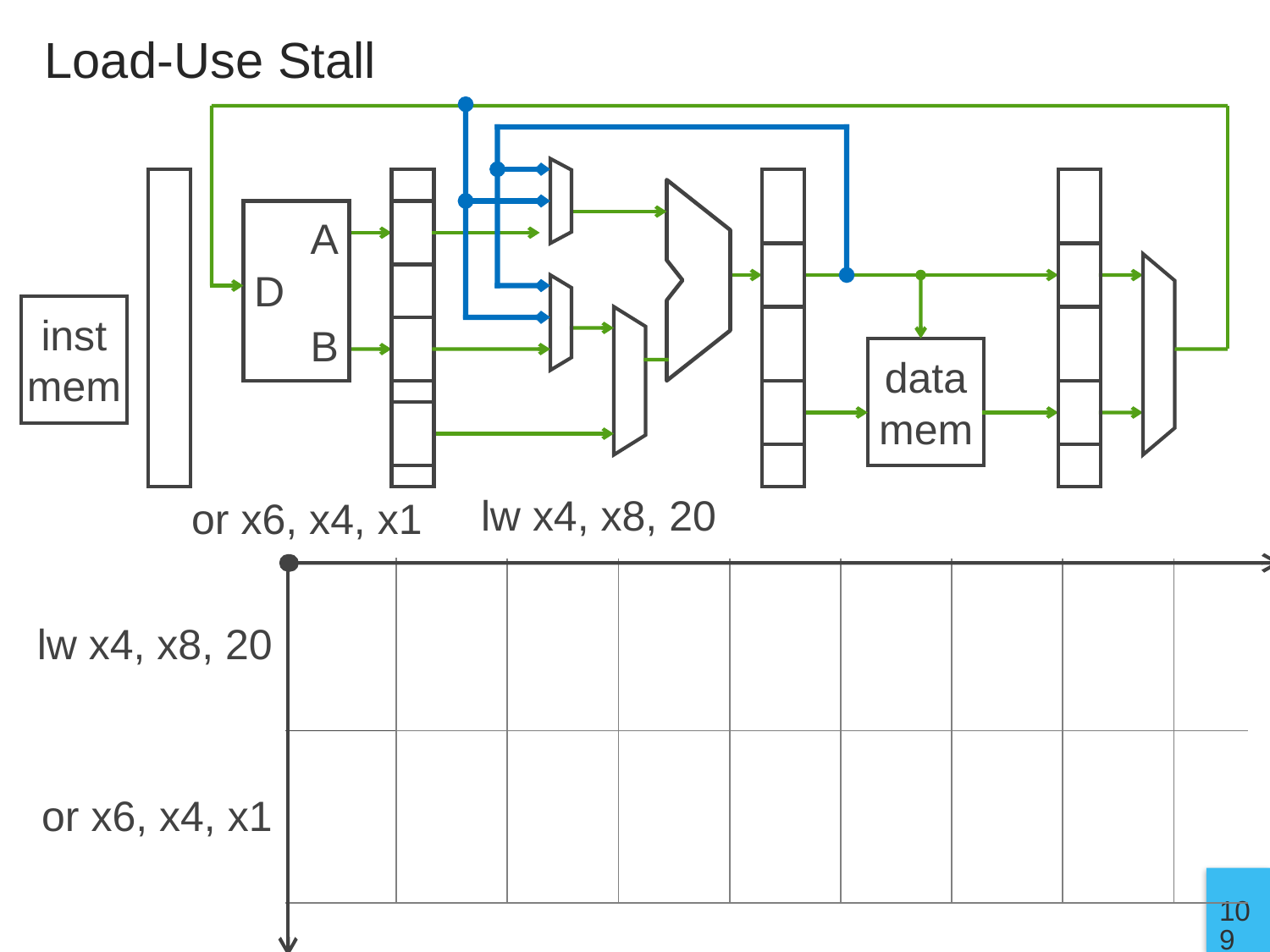

# Load-Use Stall

A
D
B

inst
mem

data
mem

lw x4, x8, 20
or x6, x4, x1
| lw x4, x8, 20 |  |  |  |  |  |  |  |  |  |
| --- | --- | --- | --- | --- | --- | --- | --- | --- | --- |
| or x6, x4, x1 |  |  |  |  |  |  |  |  |  |
109